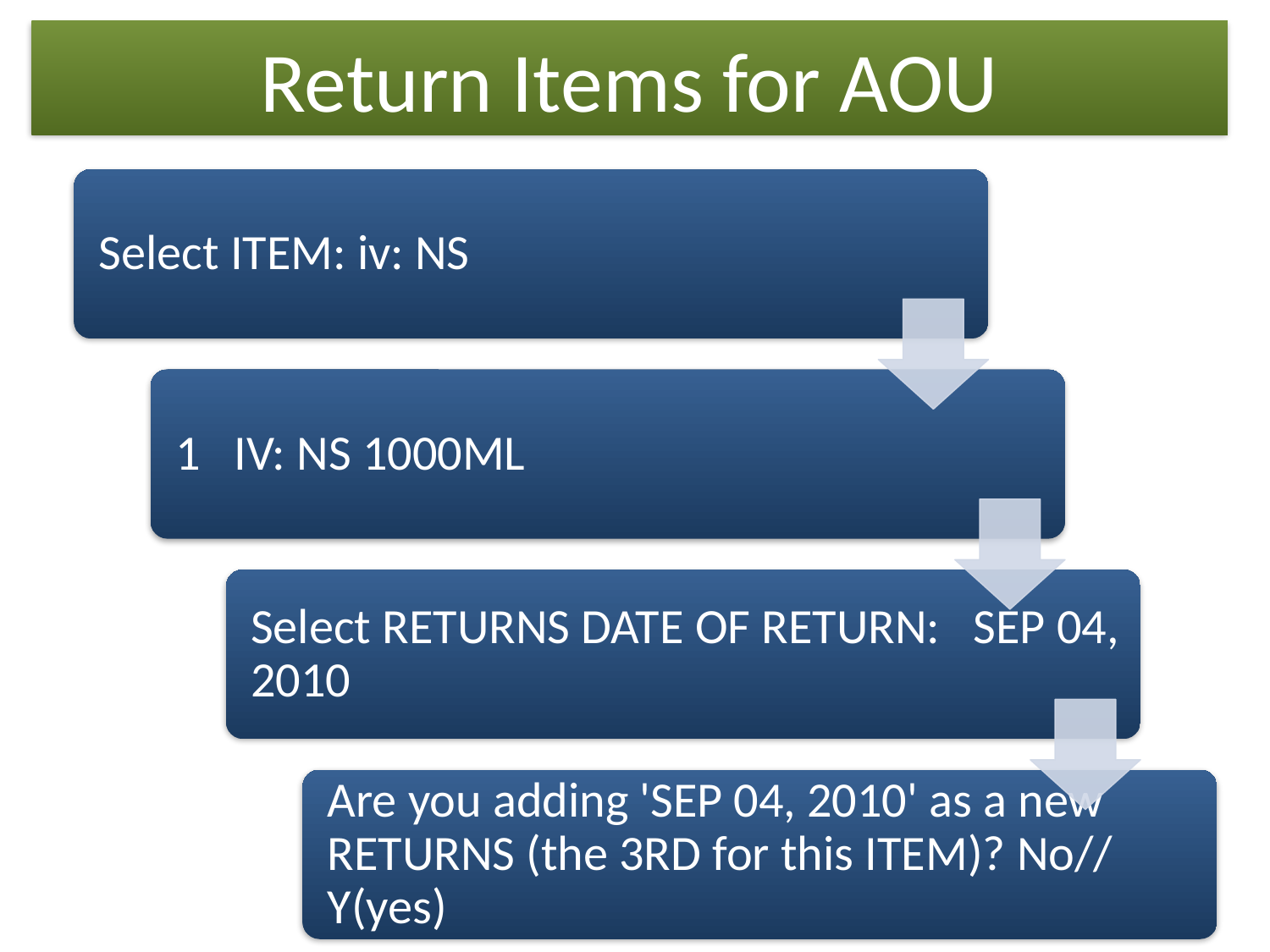

Return Items for AOU
Select ITEM: iv: NS
1   IV: NS 1000ML
Select RETURNS DATE OF RETURN:   SEP 04, 2010
Are you adding 'SEP 04, 2010' as a new RETURNS (the 3RD for this ITEM)? No// Y(yes)